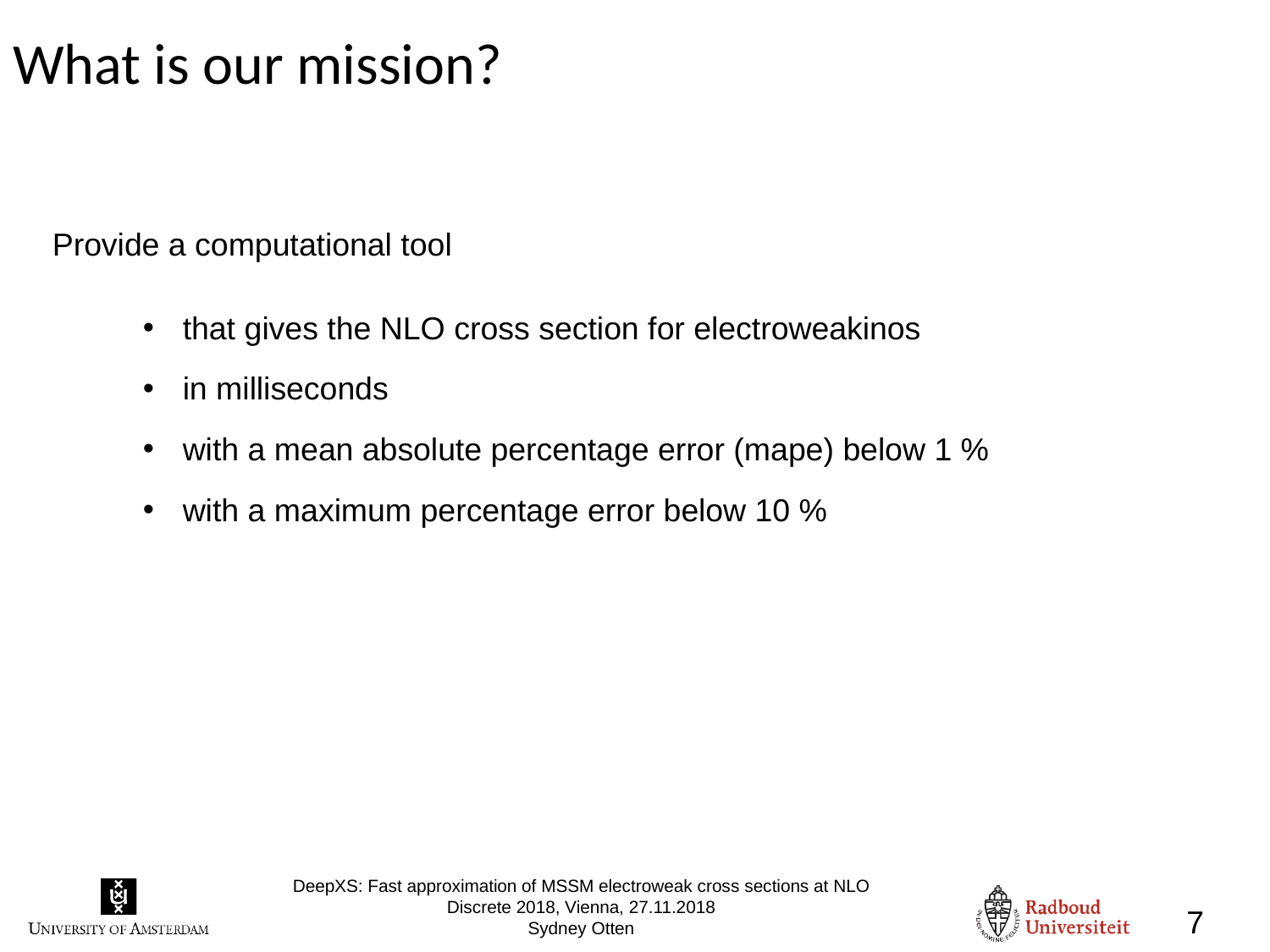

What is our mission?
Provide a computational tool
that gives the NLO cross section for electroweakinos
in milliseconds
with a mean absolute percentage error (mape) below 1 %
with a maximum percentage error below 10 %